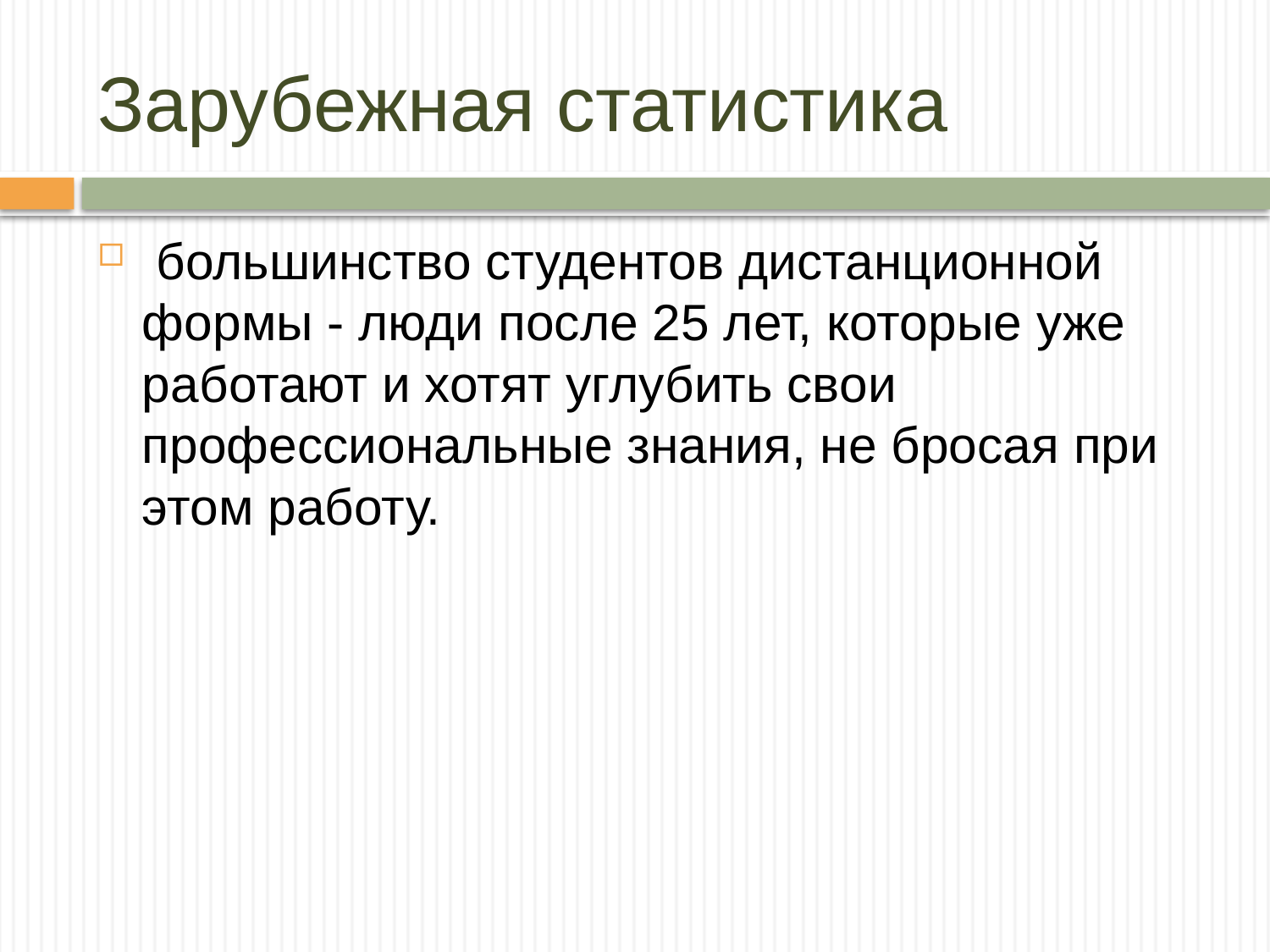

# Зарубежная статистика
 большинство студентов дистанционной формы - люди после 25 лет, которые уже работают и хотят углубить свои профессиональные знания, не бросая при этом работу.